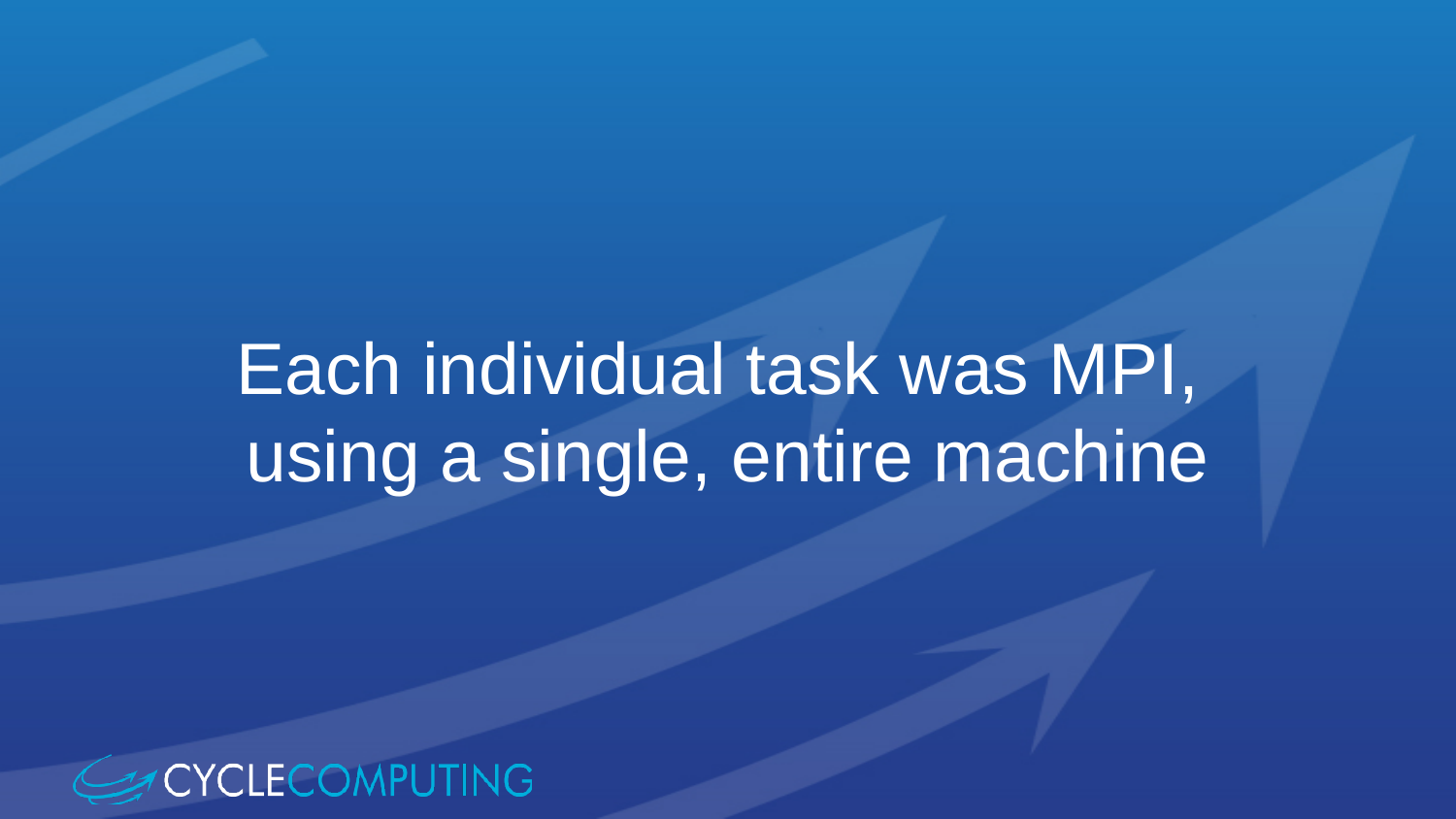

# Each individual task was MPI, using a single, entire machine